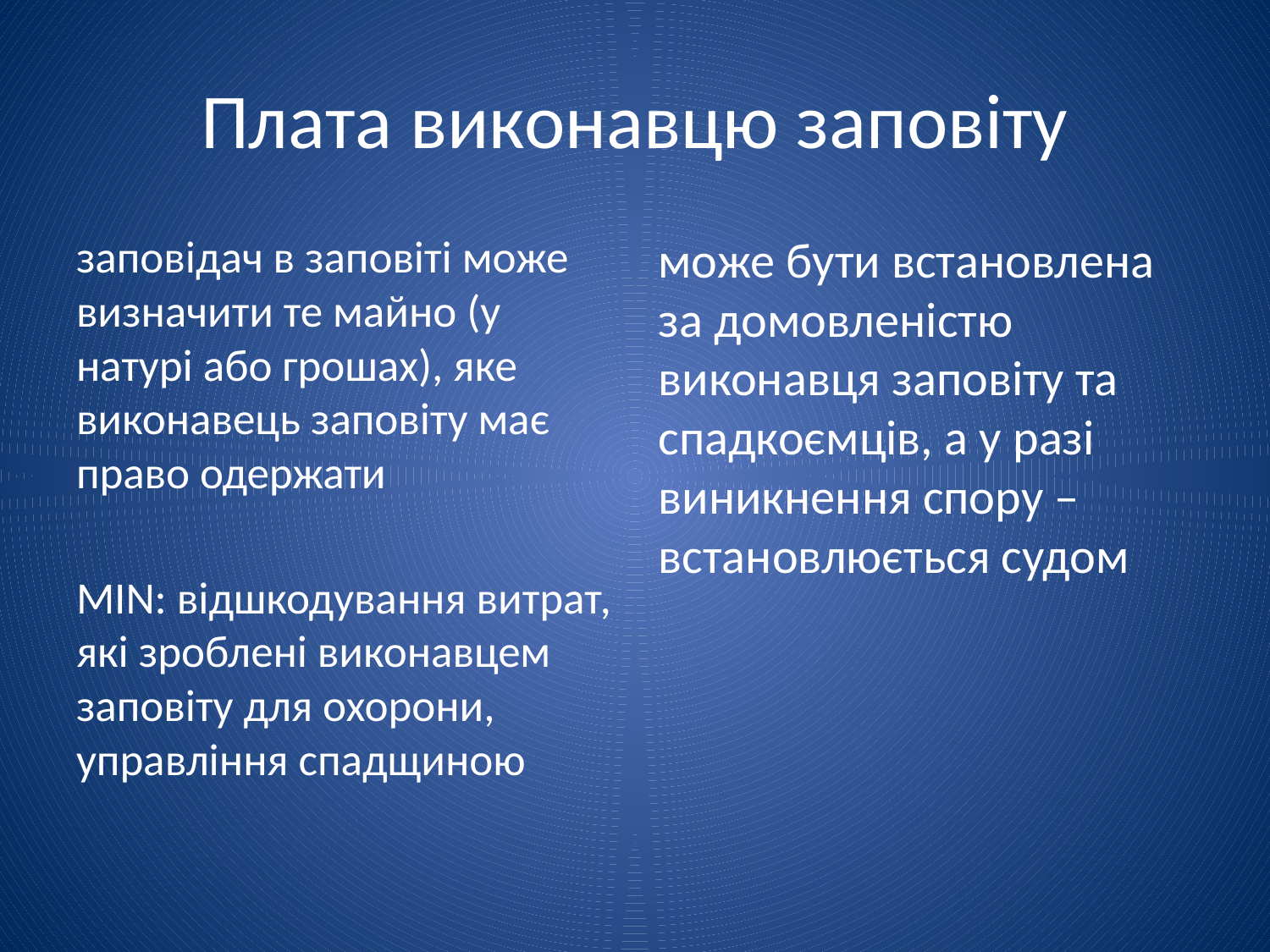

# Плата виконавцю заповіту
заповідач в заповіті може визначити те майно (у натурі або грошах), яке виконавець заповіту має право одержати

MIN: відшкодування витрат, які зроблені виконавцем заповіту для охорони, управління спадщиною
може бути встановлена за домовленістю виконавця заповіту та спадкоємців, а у разі виникнення спору – встановлюється судом